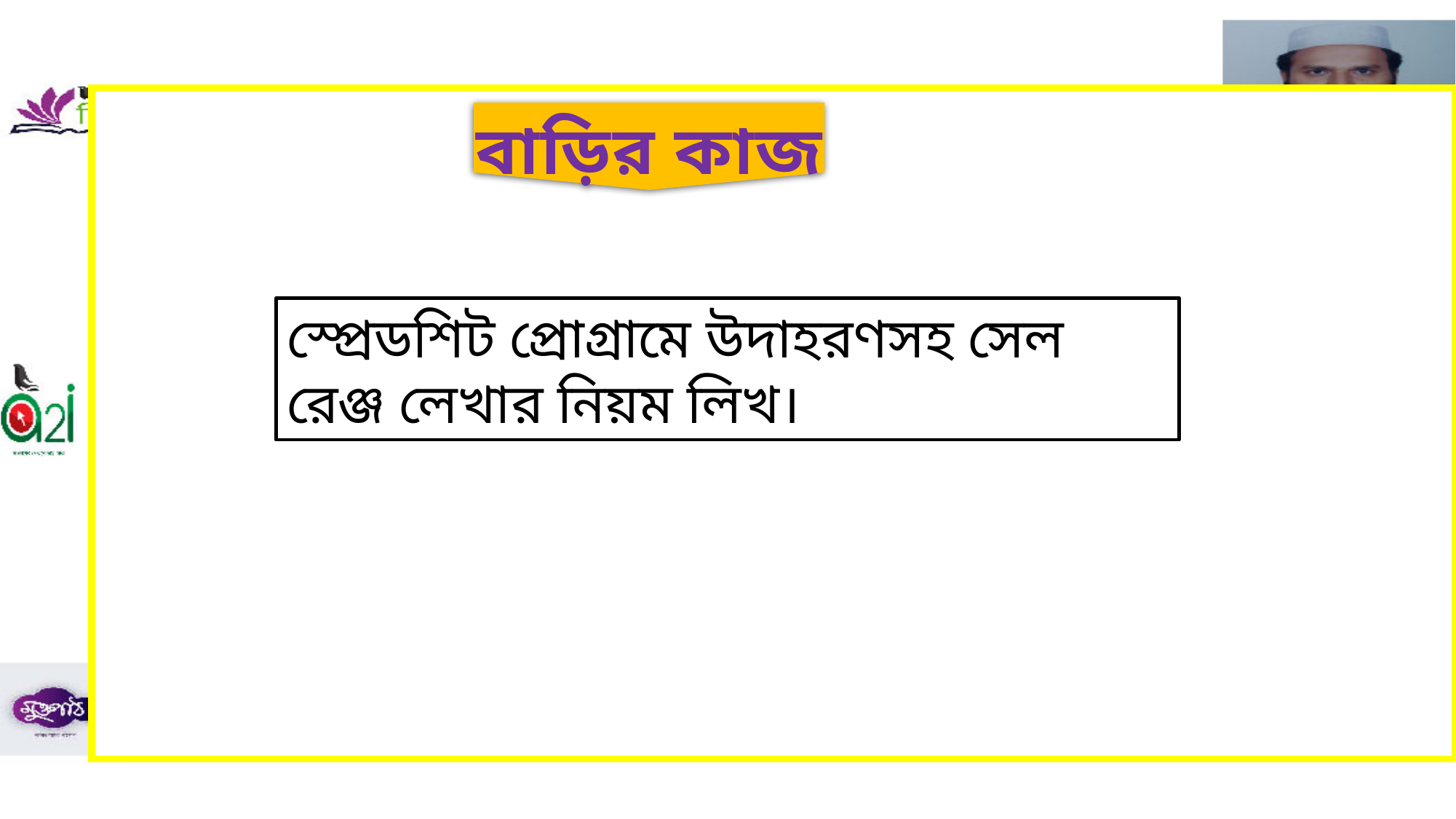

বাড়ির কাজ
স্প্রেডশিট প্রোগ্রামে উদাহরণসহ সেল রেঞ্জ লেখার নিয়ম লিখ।